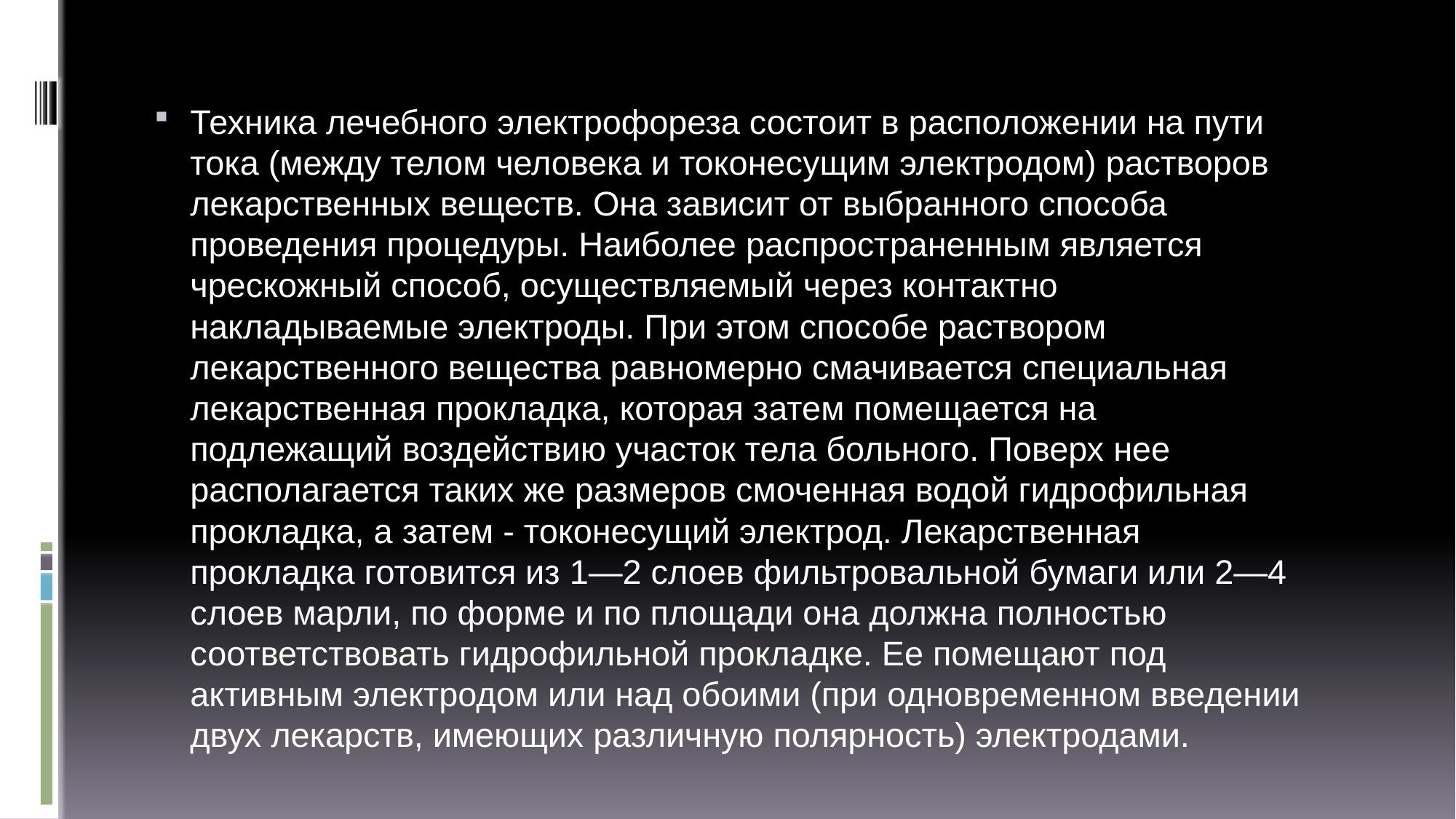

Техника лечебного электрофореза состоит в расположении на пути тока (между телом человека и токонесущим электродом) растворов лекарственных веществ. Она зависит от выбранного способа проведения процедуры. Наиболее распространенным является чрескожный способ, осуществляемый через контактно накладываемые электроды. При этом способе раствором лекарственного вещества равномерно смачивается специальная лекарственная прокладка, которая затем помещается на подлежащий воздействию участок тела больного. Поверх нее располагается таких же размеров смоченная водой гидрофильная прокладка, а затем - токонесущий электрод. Лекарственная прокладка готовится из 1—2 слоев фильтровальной бумаги или 2—4 слоев марли, по форме и по площади она должна полностью соответствовать гидрофильной прокладке. Ее помещают под активным электродом или над обоими (при одновременном введении двух лекарств, имеющих различную полярность) электродами.